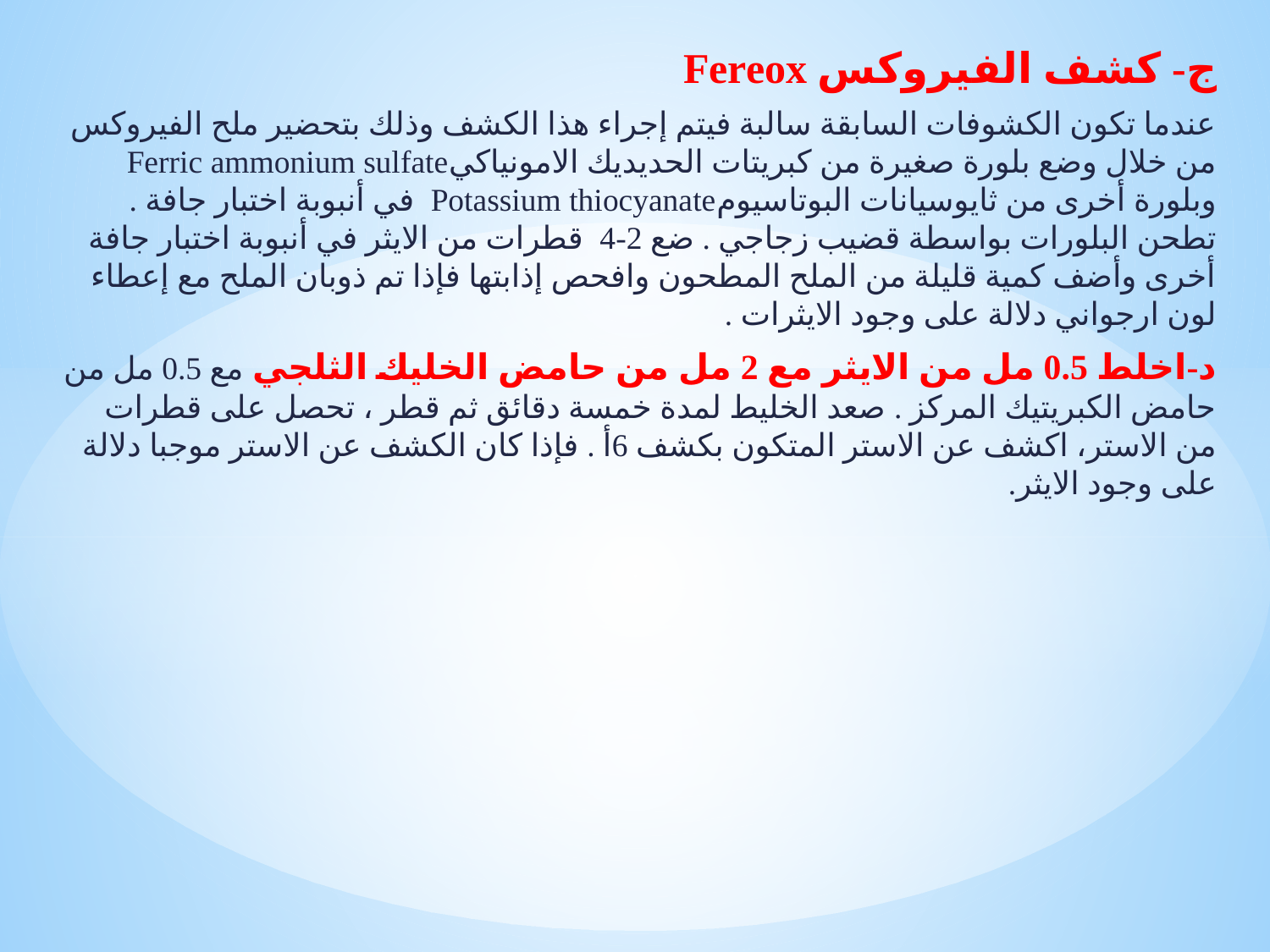

ج- كشف الفيروكس Fereox
عندما تكون الكشوفات السابقة سالبة فيتم إجراء هذا الكشف وذلك بتحضير ملح الفيروكس من خلال وضع بلورة صغيرة من كبريتات الحديديك الامونياكيFerric ammonium sulfate  وبلورة أخرى من ثايوسيانات البوتاسيومPotassium thiocyanate  في أنبوبة اختبار جافة . تطحن البلورات بواسطة قضيب زجاجي . ضع 2-4  قطرات من الايثر في أنبوبة اختبار جافة أخرى وأضف كمية قليلة من الملح المطحون وافحص إذابتها فإذا تم ذوبان الملح مع إعطاء لون ارجواني دلالة على وجود الايثرات .
د-اخلط 0.5 مل من الايثر مع 2 مل من حامض الخليك الثلجي مع 0.5 مل من حامض الكبريتيك المركز . صعد الخليط لمدة خمسة دقائق ثم قطر ، تحصل على قطرات من الاستر، اكشف عن الاستر المتكون بكشف 6أ . فإذا كان الكشف عن الاستر موجبا دلالة على وجود الايثر.